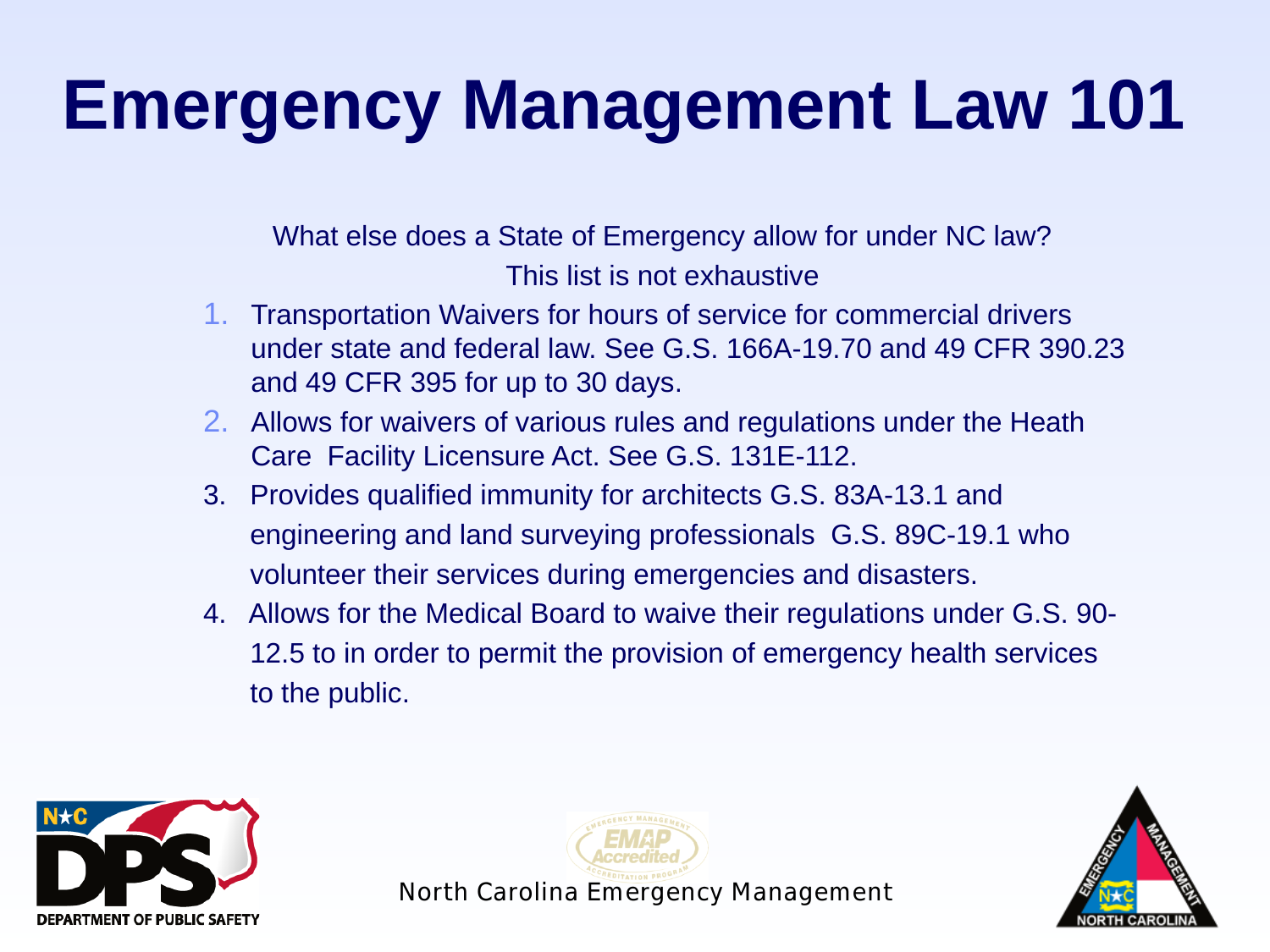

# Emergency Management Law 101
What else does a State of Emergency allow for under NC law?
This list is not exhaustive
Transportation Waivers for hours of service for commercial drivers under state and federal law. See G.S. 166A-19.70 and 49 CFR 390.23 and 49 CFR 395 for up to 30 days.
Allows for waivers of various rules and regulations under the Heath Care  Facility Licensure Act. See G.S. 131E-112.
3.   Provides qualified immunity for architects G.S. 83A-13.1 and
      engineering and land surveying professionals  G.S. 89C-19.1 who
      volunteer their services during emergencies and disasters.
4.   Allows for the Medical Board to waive their regulations under G.S. 90-
      12.5 to in order to permit the provision of emergency health services
      to the public.